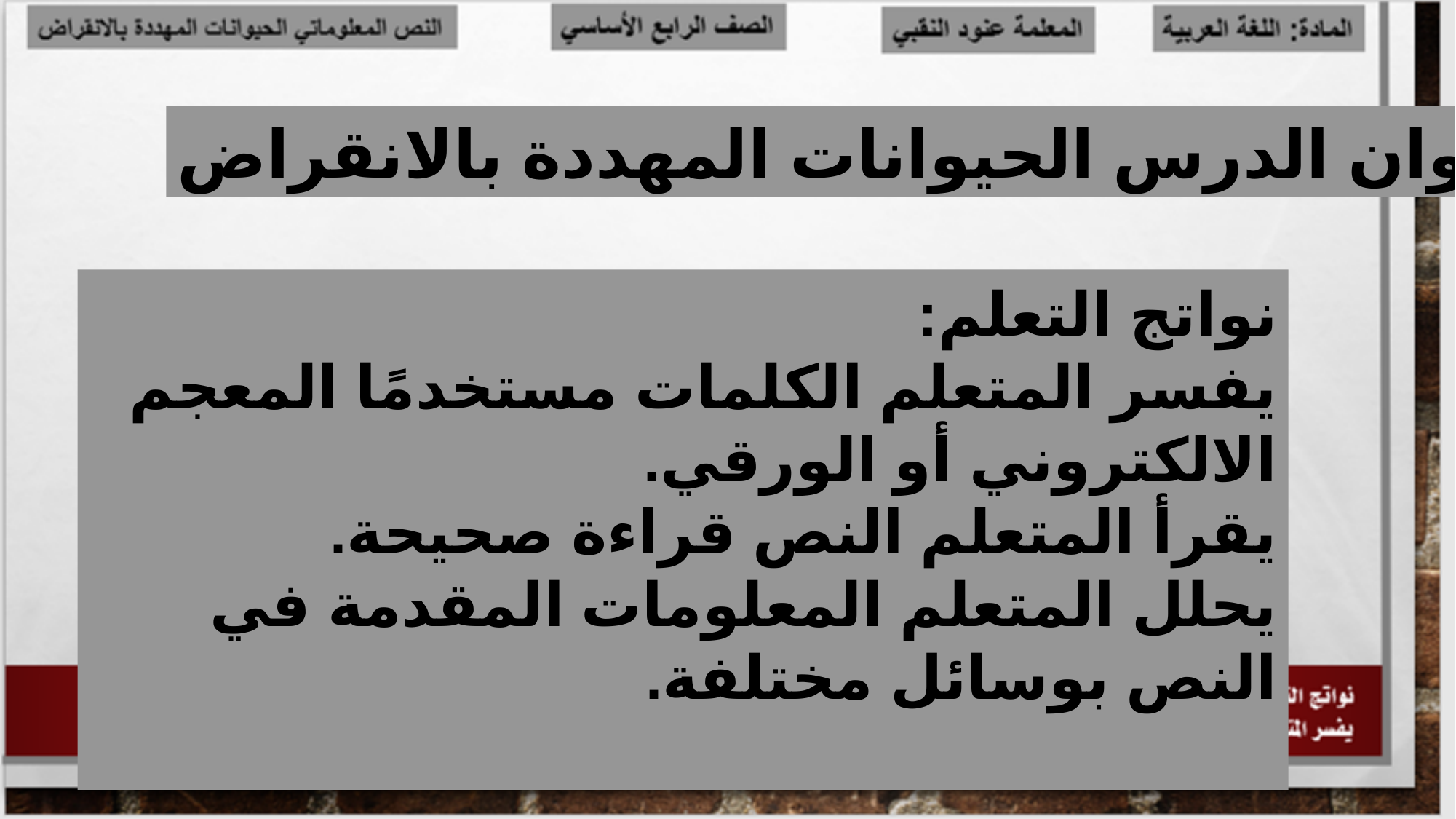

عنوان الدرس الحيوانات المهددة بالانقراض
نواتج التعلم:
يفسر المتعلم الكلمات مستخدمًا المعجم الالكتروني أو الورقي.
يقرأ المتعلم النص قراءة صحيحة.
يحلل المتعلم المعلومات المقدمة في النص بوسائل مختلفة.